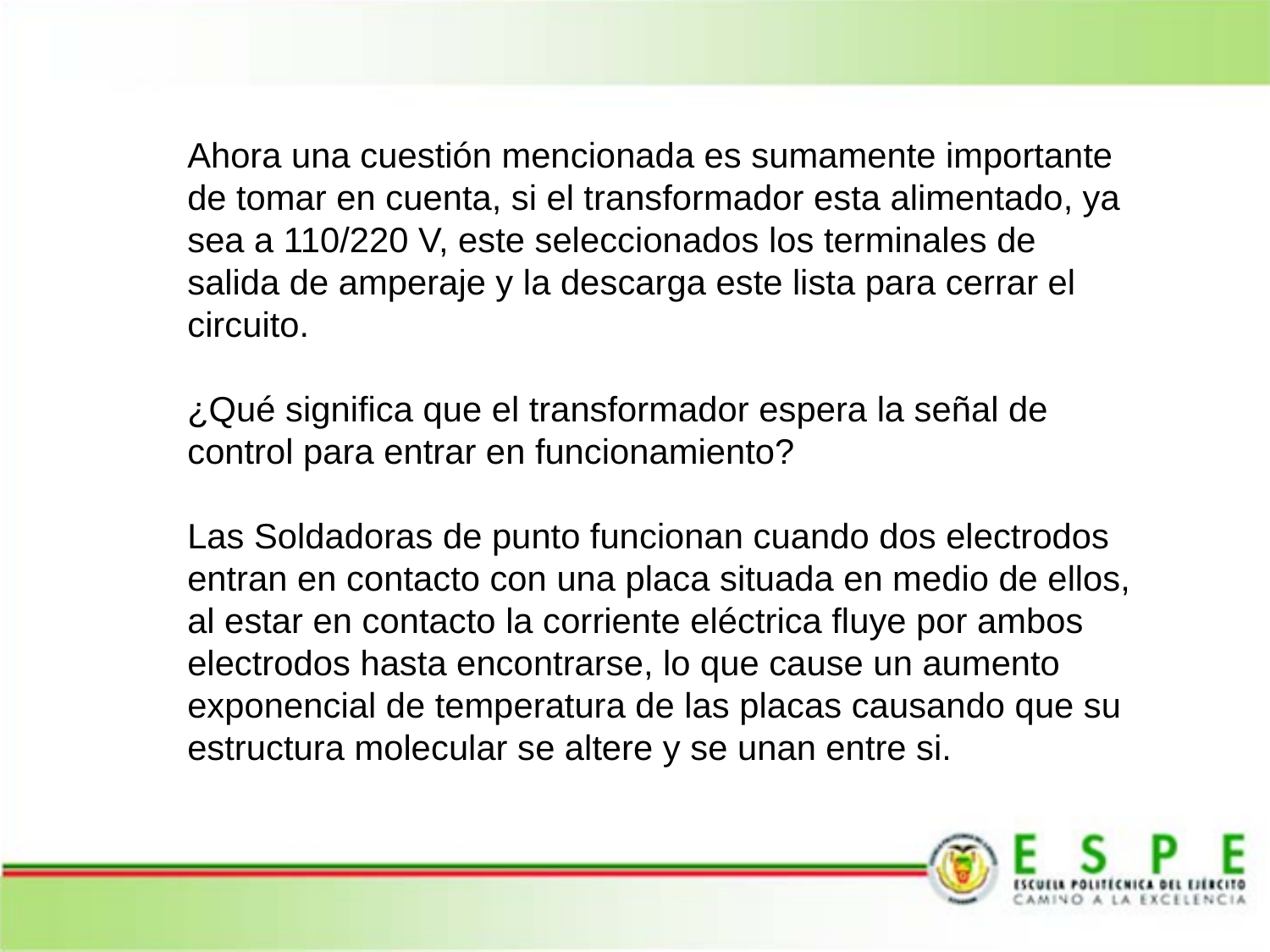

Ahora una cuestión mencionada es sumamente importante de tomar en cuenta, si el transformador esta alimentado, ya sea a 110/220 V, este seleccionados los terminales de salida de amperaje y la descarga este lista para cerrar el circuito.

¿Qué significa que el transformador espera la señal de control para entrar en funcionamiento?

Las Soldadoras de punto funcionan cuando dos electrodos entran en contacto con una placa situada en medio de ellos, al estar en contacto la corriente eléctrica fluye por ambos electrodos hasta encontrarse, lo que cause un aumento exponencial de temperatura de las placas causando que su estructura molecular se altere y se unan entre si.